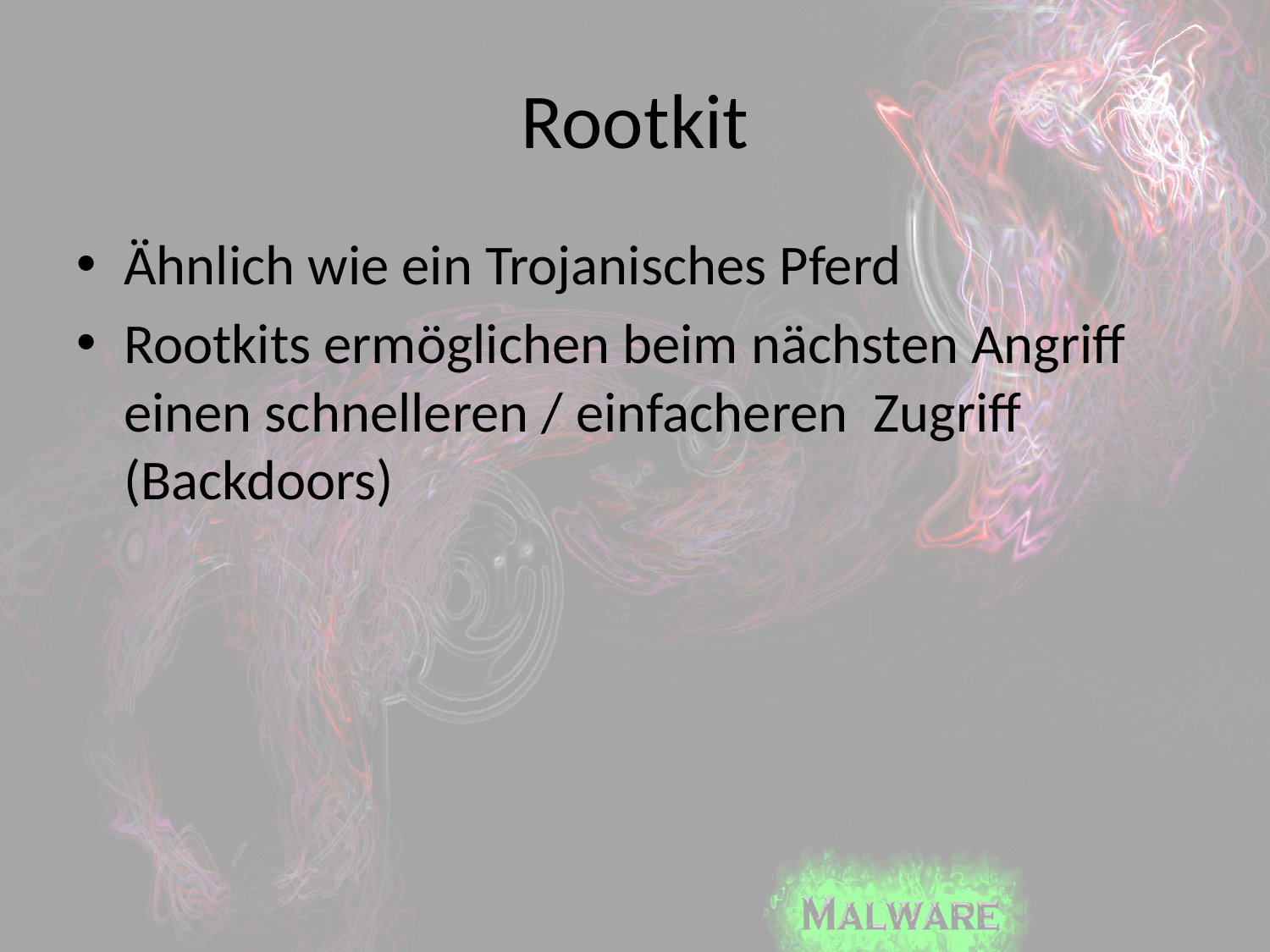

# Rootkit
Ähnlich wie ein Trojanisches Pferd
Rootkits ermöglichen beim nächsten Angriff einen schnelleren / einfacheren  Zugriff (Backdoors)